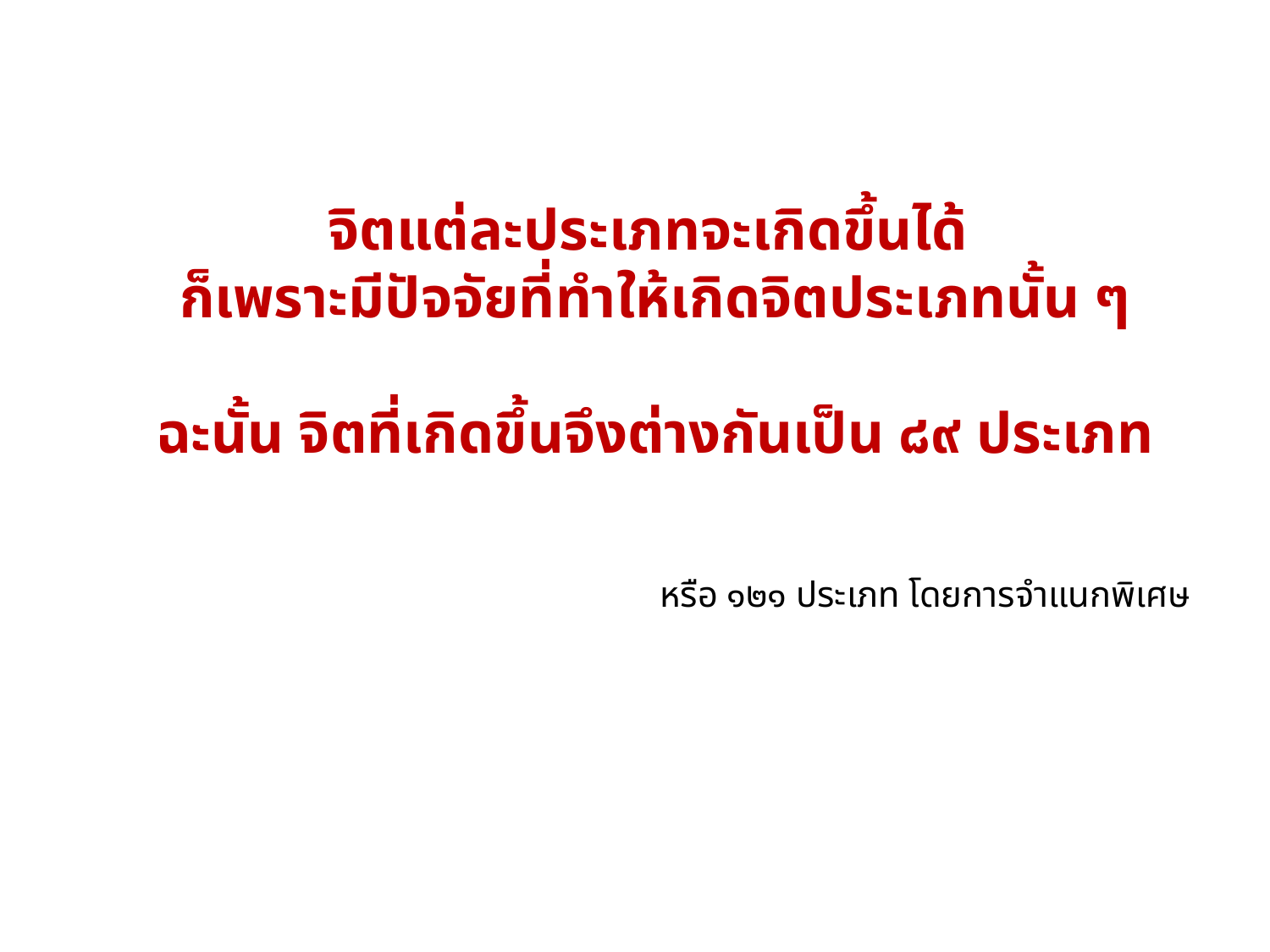

จิตแต่ละประเภทจะเกิดขึ้นได้
ก็เพราะมีปัจจัยที่ทำให้เกิดจิตประเภทนั้น ๆ

ฉะนั้น จิตที่เกิดขึ้นจึงต่างกันเป็น ๘๙ ประเภท
หรือ ๑๒๑ ประเภท โดยการจำแนกพิเศษ